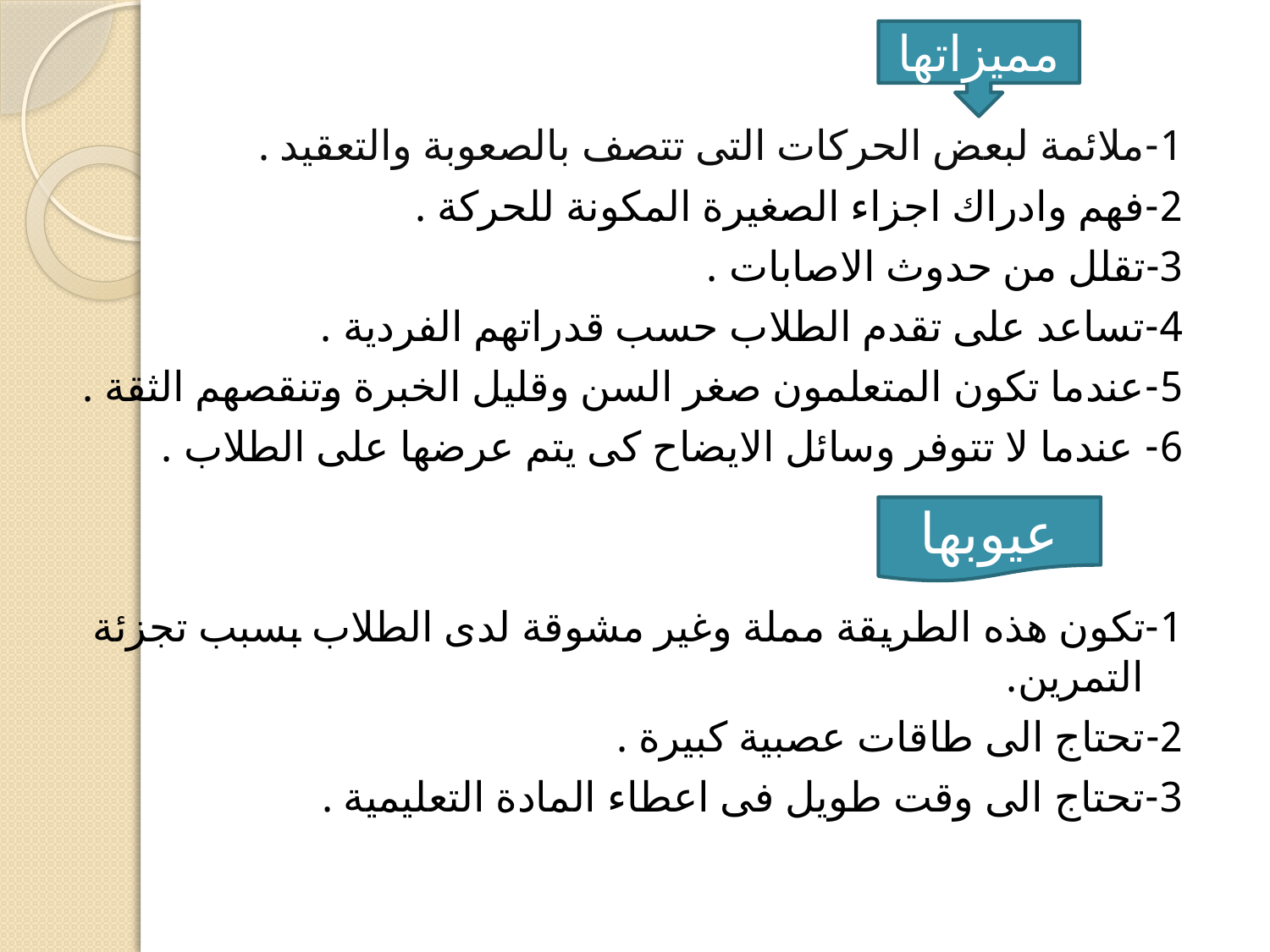

مميزاتها

1-ملائمة لبعض الحركات التى تتصف بالصعوبة والتعقيد .
2-فهم وادراك اجزاء الصغيرة المكونة للحركة .
3-تقلل من حدوث الاصابات .
4-تساعد على تقدم الطلاب حسب قدراتهم الفردية .
5-عندما تكون المتعلمون صغر السن وقليل الخبرة وتنقصهم الثقة .
6- عندما لا تتوفر وسائل الايضاح كى يتم عرضها على الطلاب .

1-تكون هذه الطريقة مملة وغير مشوقة لدى الطلاب بسبب تجزئة التمرين.
2-تحتاج الى طاقات عصبية كبيرة .
3-تحتاج الى وقت طويل فى اعطاء المادة التعليمية .

عيوبها